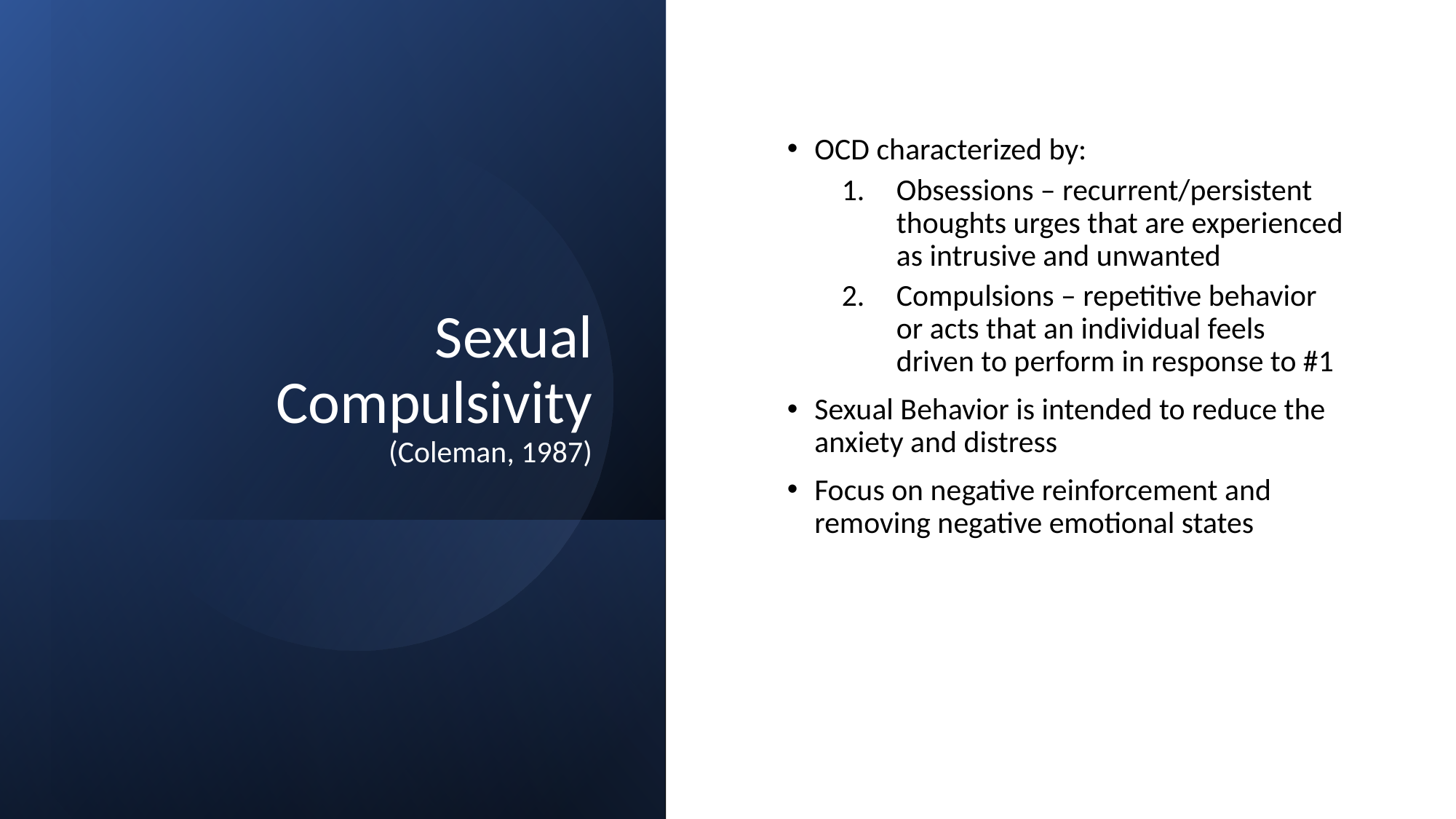

# Sexual Compulsivity (Coleman, 1987)

OCD characterized by:
Obsessions – recurrent/persistent thoughts urges that are experienced as intrusive and unwanted
Compulsions – repetitive behavior or acts that an individual feels driven to perform in response to #1
Sexual Behavior is intended to reduce the anxiety and distress
Focus on negative reinforcement and removing negative emotional states